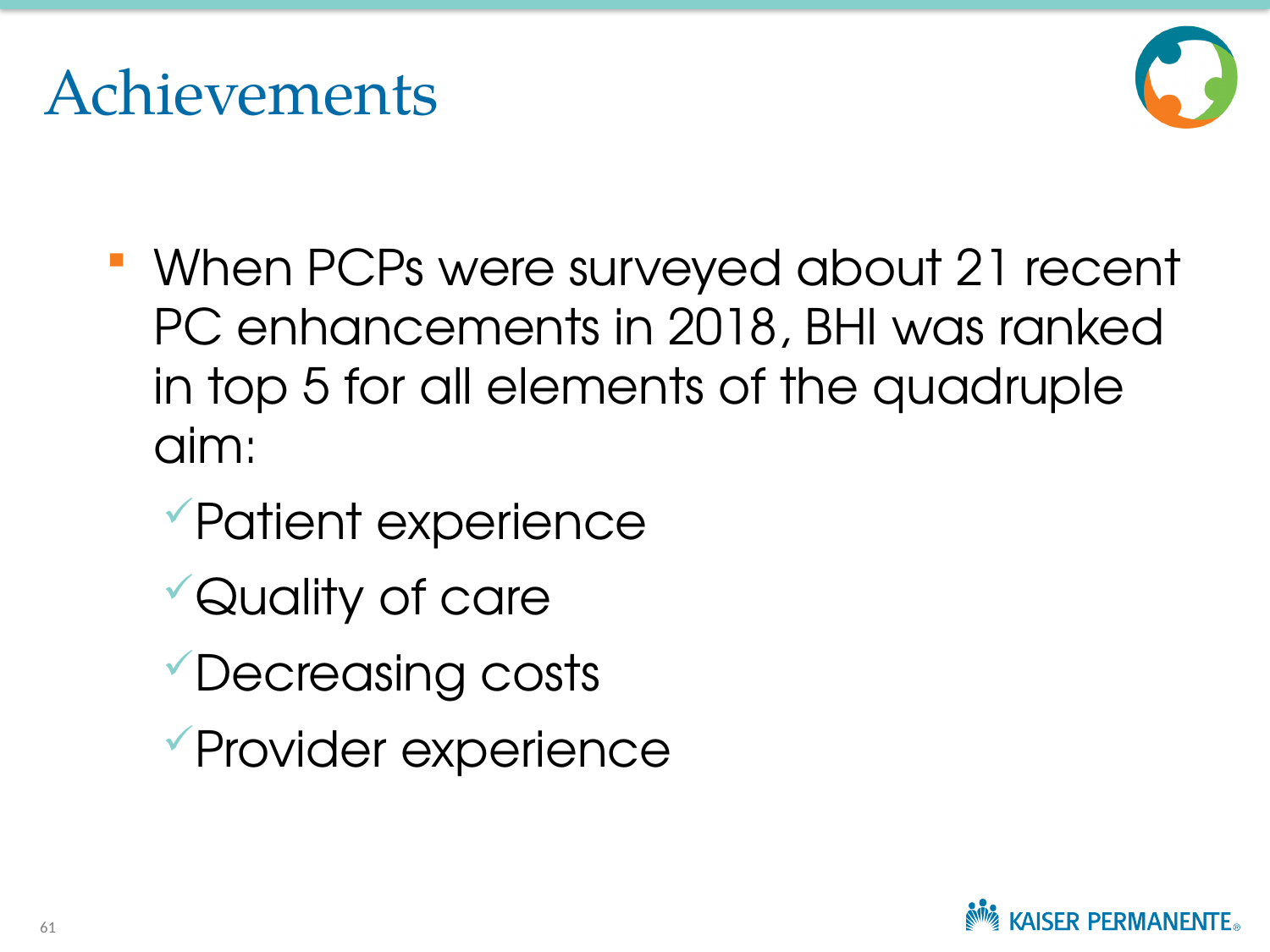

# Achievements

When PCPs were surveyed about 21 recent PC enhancements in 2018, BHI was ranked in top 5 for all elements of the quadruple aim:
Patient experience
Quality of care
Decreasing costs
Provider experience
61